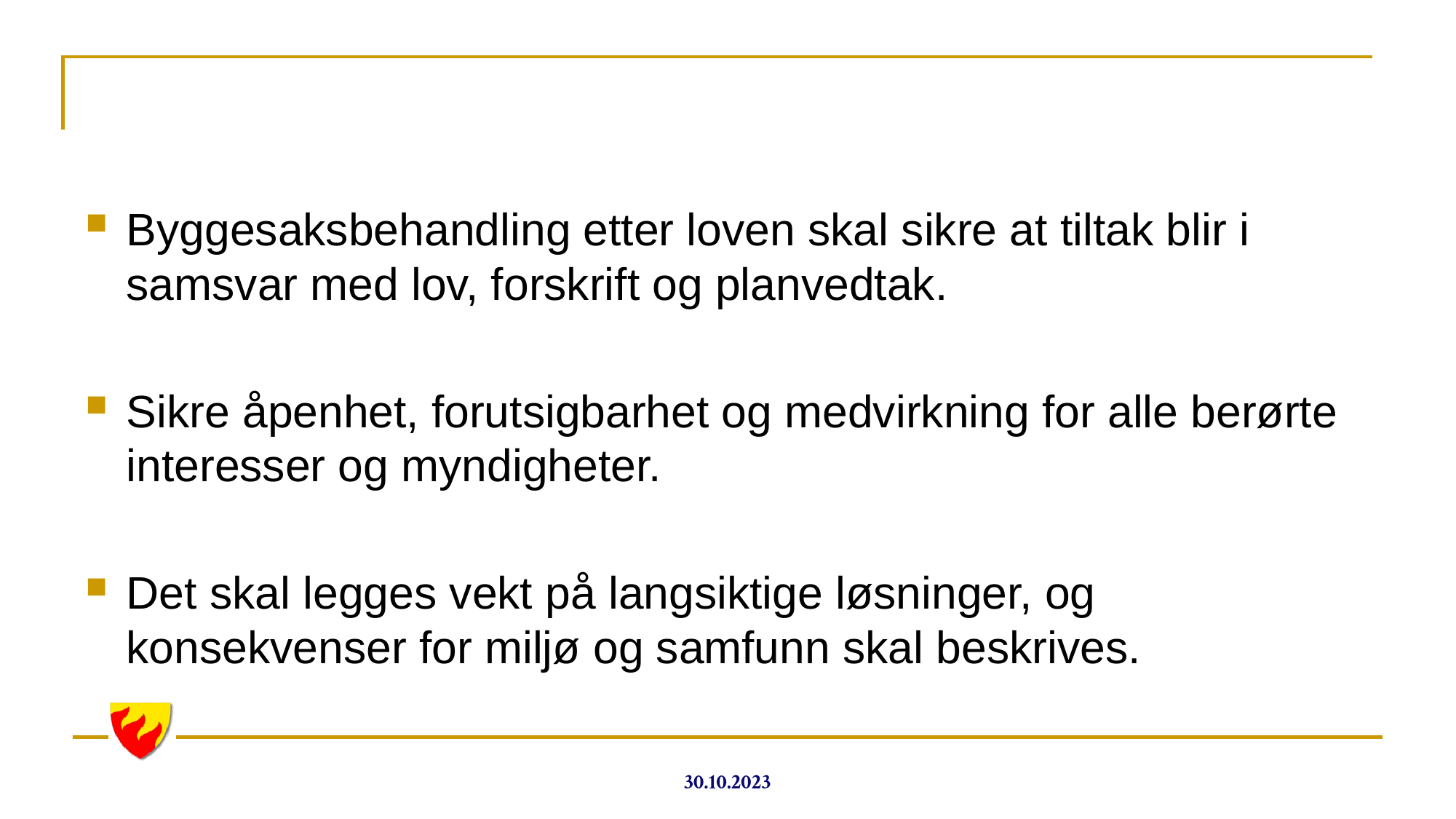

Byggesaksbehandling etter loven skal sikre at tiltak blir i samsvar med lov, forskrift og planvedtak.

Sikre åpenhet, forutsigbarhet og medvirkning for alle berørte interesser og myndigheter.

Det skal legges vekt på langsiktige løsninger, og konsekvenser for miljø og samfunn skal beskrives.

30.10.2023